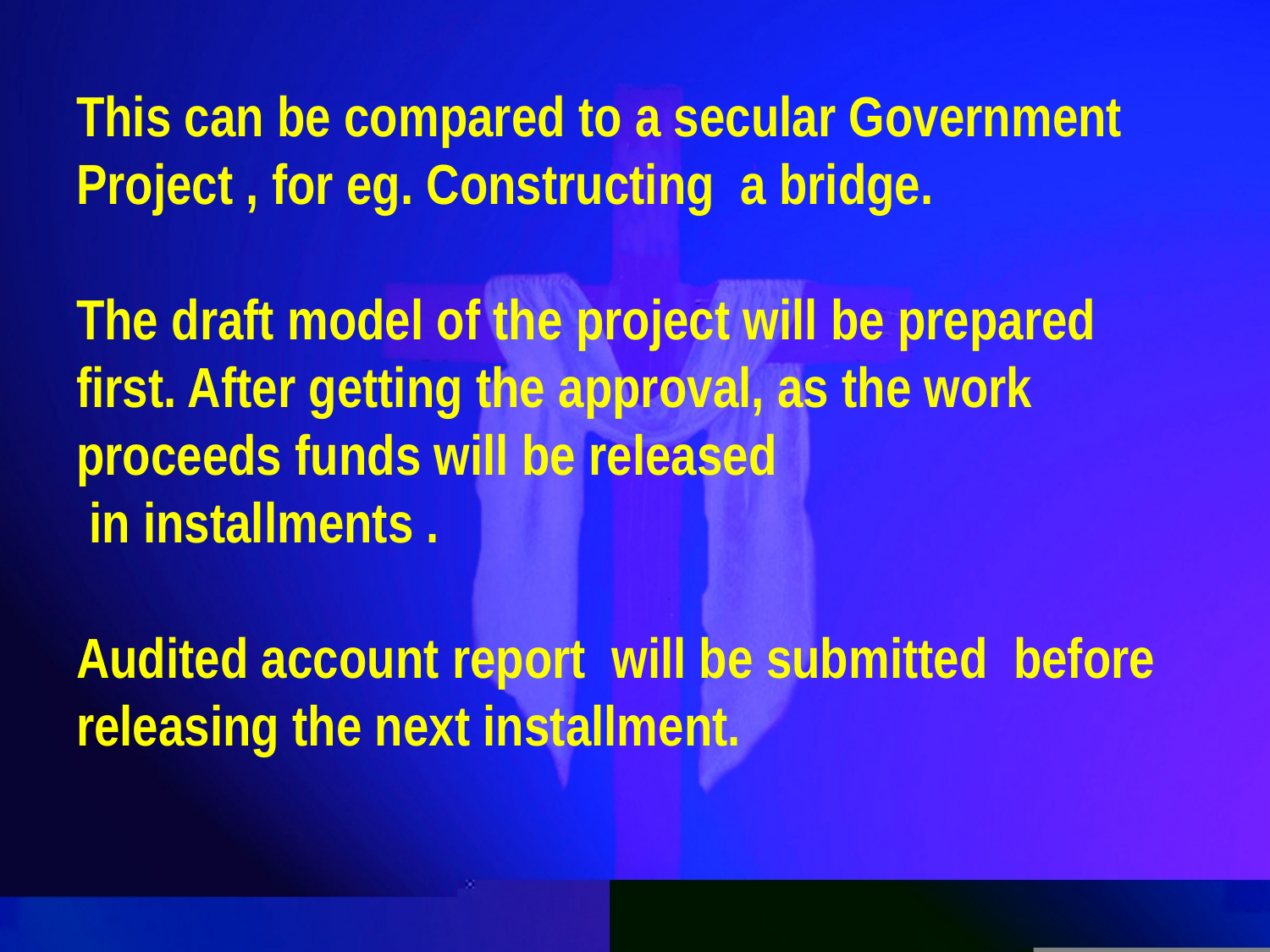

This can be compared to a secular Government Project , for eg. Constructing  a bridge.

The draft model of the project will be prepared first. After getting the approval, as the work proceeds funds will be released
 in installments .

Audited account report  will be submitted  before releasing the next installment.